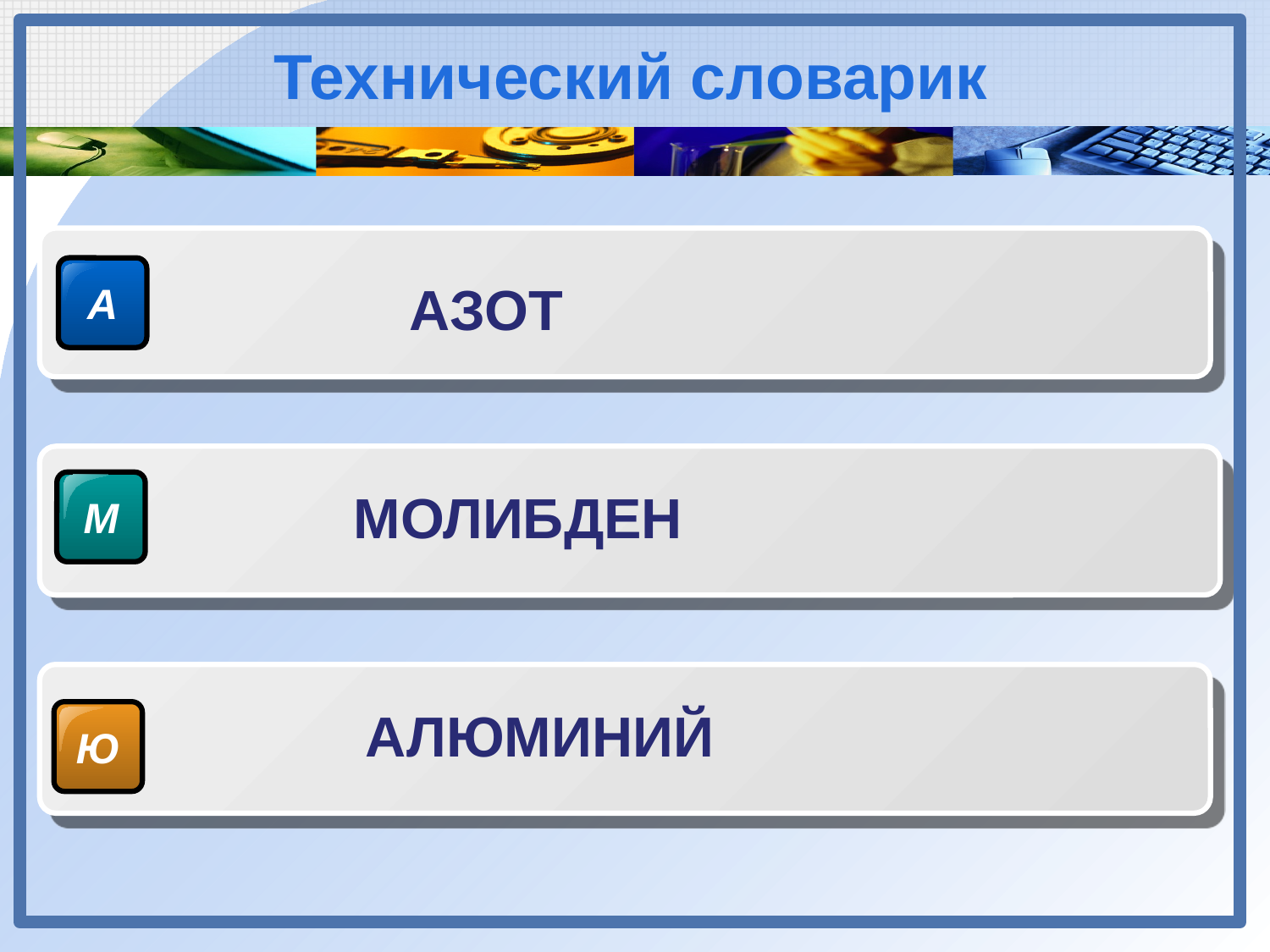

Технический словарик

А

АЗОТ

М

 МОЛИБДЕН

 АЛЮМИНИЙ
Ю